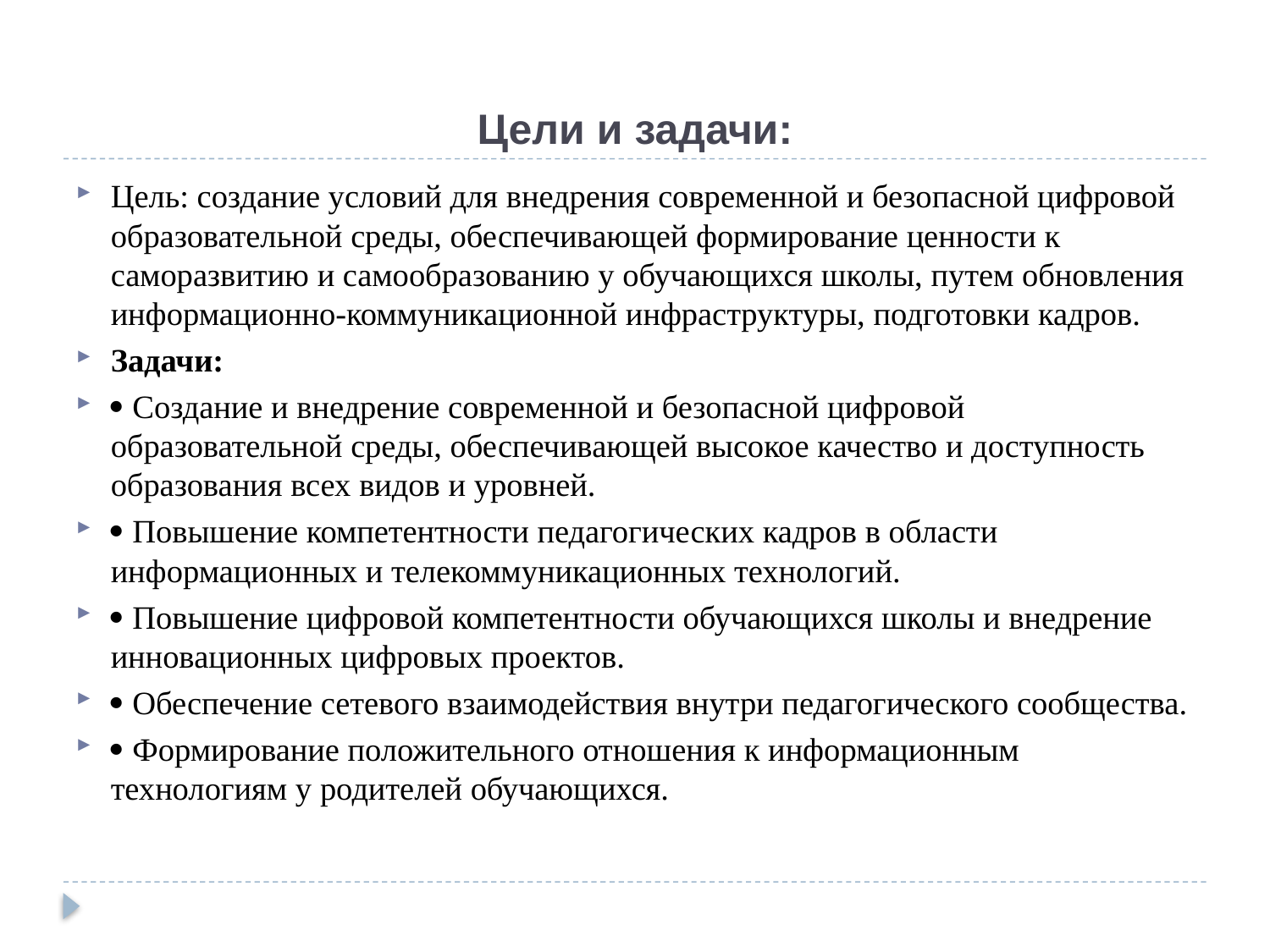

# Цели и задачи:
Цель: создание условий для внедрения современной и безопасной цифровой образовательной среды, обеспечивающей формирование ценности к саморазвитию и самообразованию у обучающихся школы, путем обновления информационно-коммуникационной инфраструктуры, подготовки кадров.
Задачи:
• Создание и внедрение современной и безопасной цифровой образовательной среды, обеспечивающей высокое качество и доступность образования всех видов и уровней.
• Повышение компетентности педагогических кадров в области информационных и телекоммуникационных технологий.
• Повышение цифровой компетентности обучающихся школы и внедрение инновационных цифровых проектов.
• Обеспечение сетевого взаимодействия внутри педагогического сообщества.
• Формирование положительного отношения к информационным технологиям у родителей обучающихся.